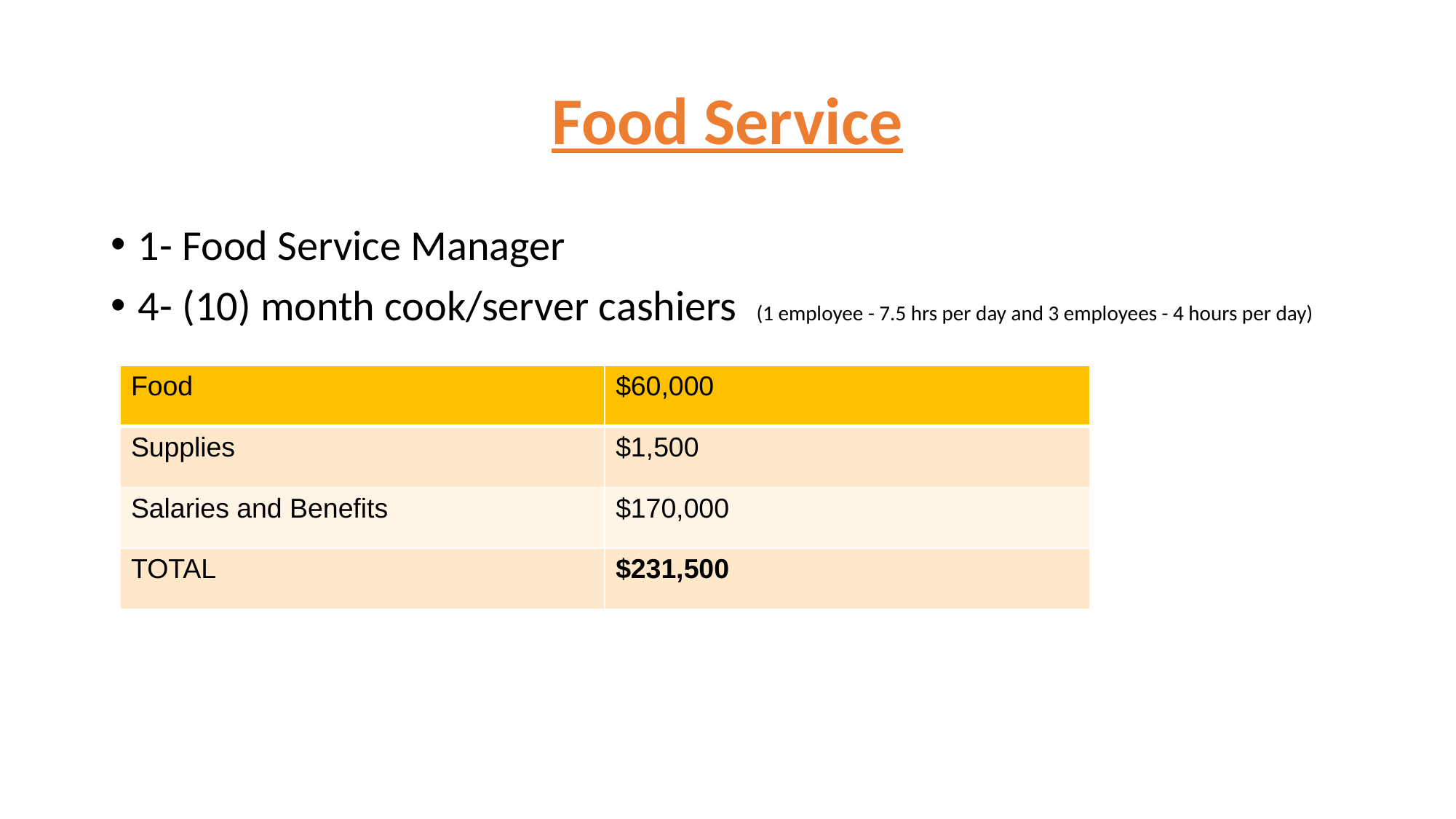

# Food Service
1- Food Service Manager
4- (10) month cook/server cashiers  (1 employee - 7.5 hrs per day and 3 employees - 4 hours per day)

| Food | $60,000 |
| --- | --- |
| Supplies | $1,500 |
| Salaries and Benefits | $170,000 |
| TOTAL | $231,500 |